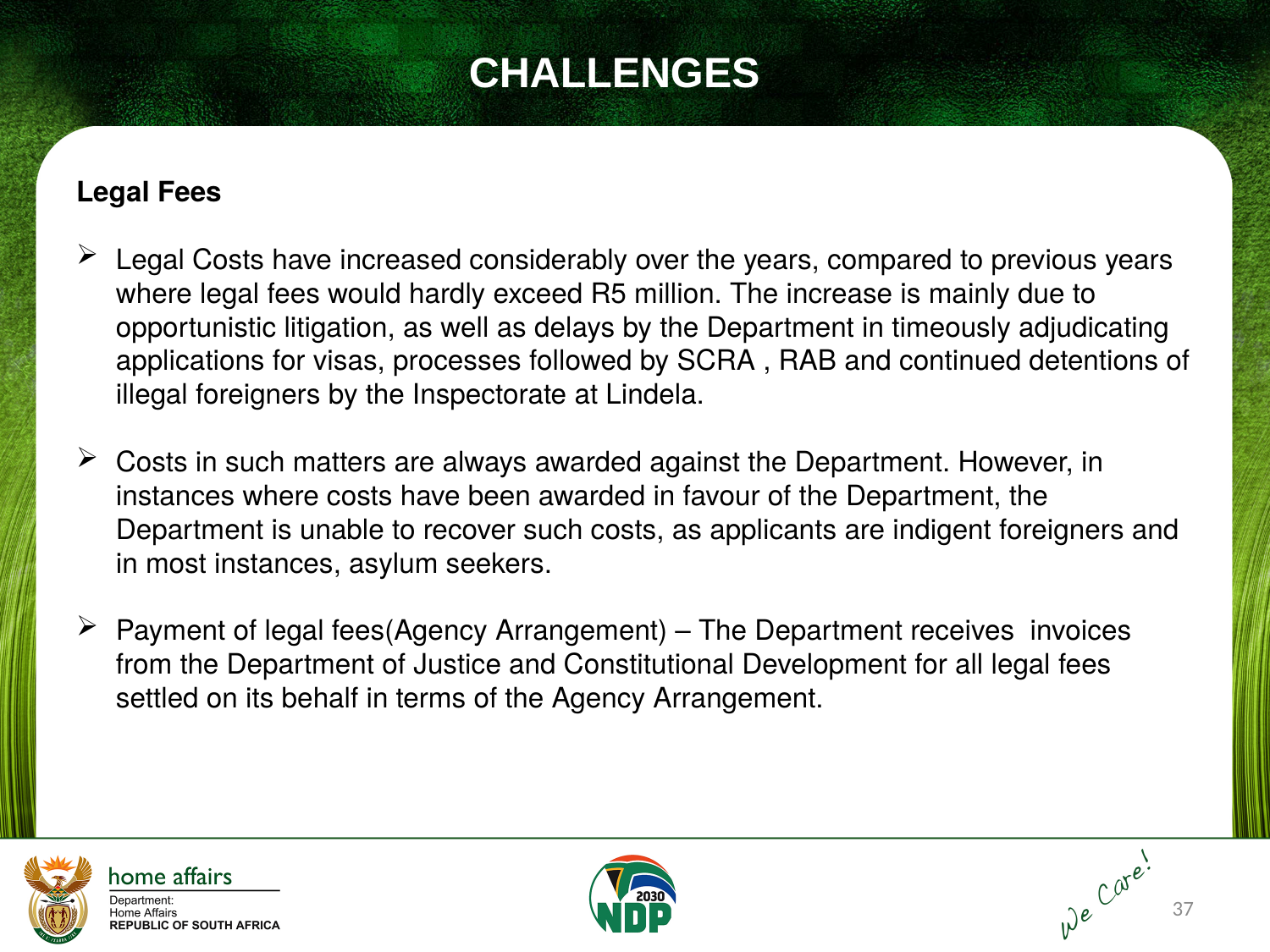

CHALLENGES
Legal Fees

Legal Costs have increased considerably over the years, compared to previous years where legal fees would hardly exceed R5 million. The increase is mainly due to opportunistic litigation, as well as delays by the Department in timeously adjudicating applications for visas, processes followed by SCRA , RAB and continued detentions of illegal foreigners by the Inspectorate at Lindela.

Costs in such matters are always awarded against the Department. However, in instances where costs have been awarded in favour of the Department, the Department is unable to recover such costs, as applicants are indigent foreigners and in most instances, asylum seekers.

Payment of legal fees(Agency Arrangement) – The Department receives  invoices from the Department of Justice and Constitutional Development for all legal fees settled on its behalf in terms of the Agency Arrangement.

37